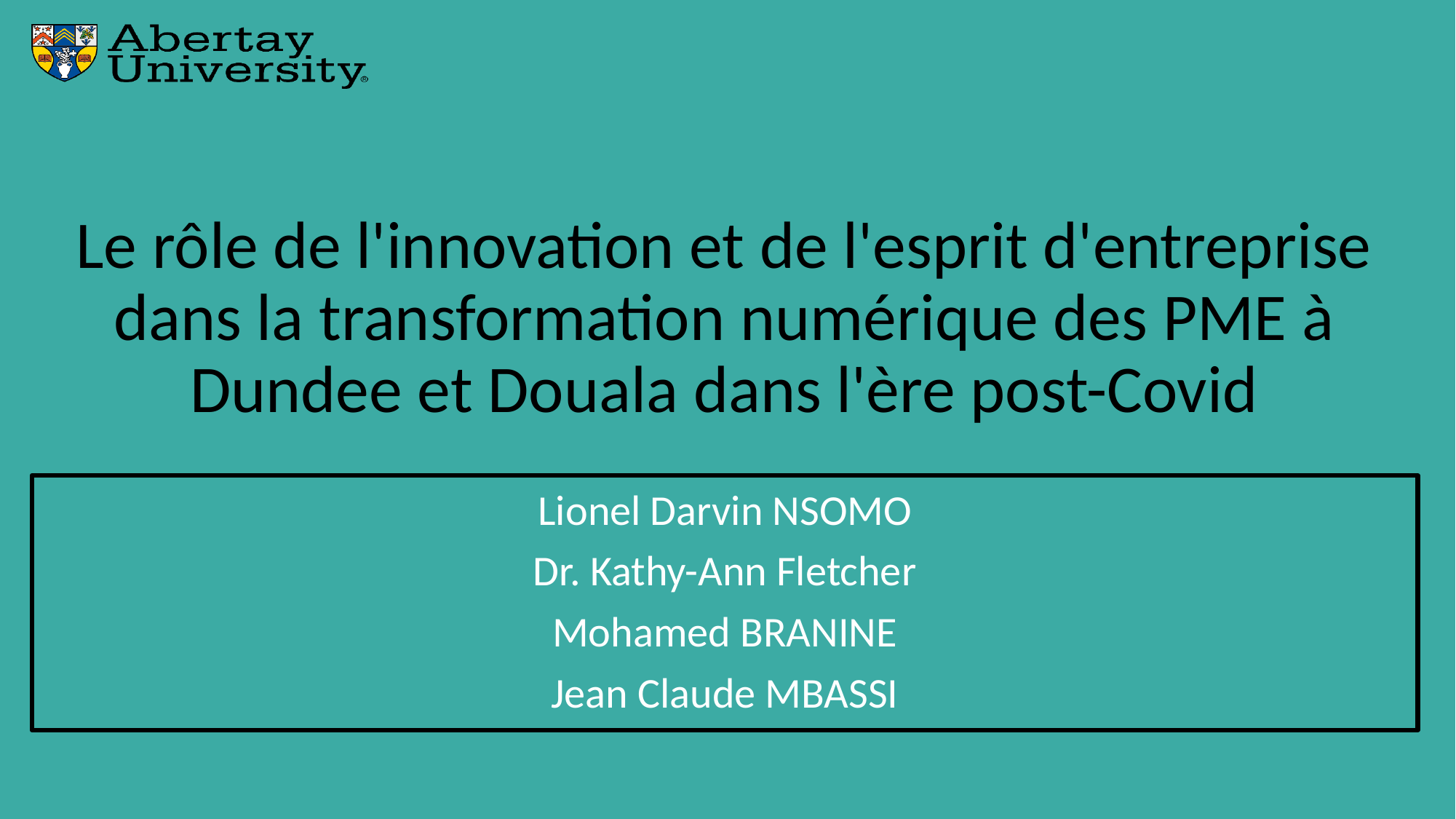

# Le rôle de l'innovation et de l'esprit d'entreprise dans la transformation numérique des PME à Dundee et Douala dans l'ère post-Covid
Lionel Darvin NSOMO
Dr. Kathy-Ann Fletcher
Mohamed BRANINE
Jean Claude MBASSI